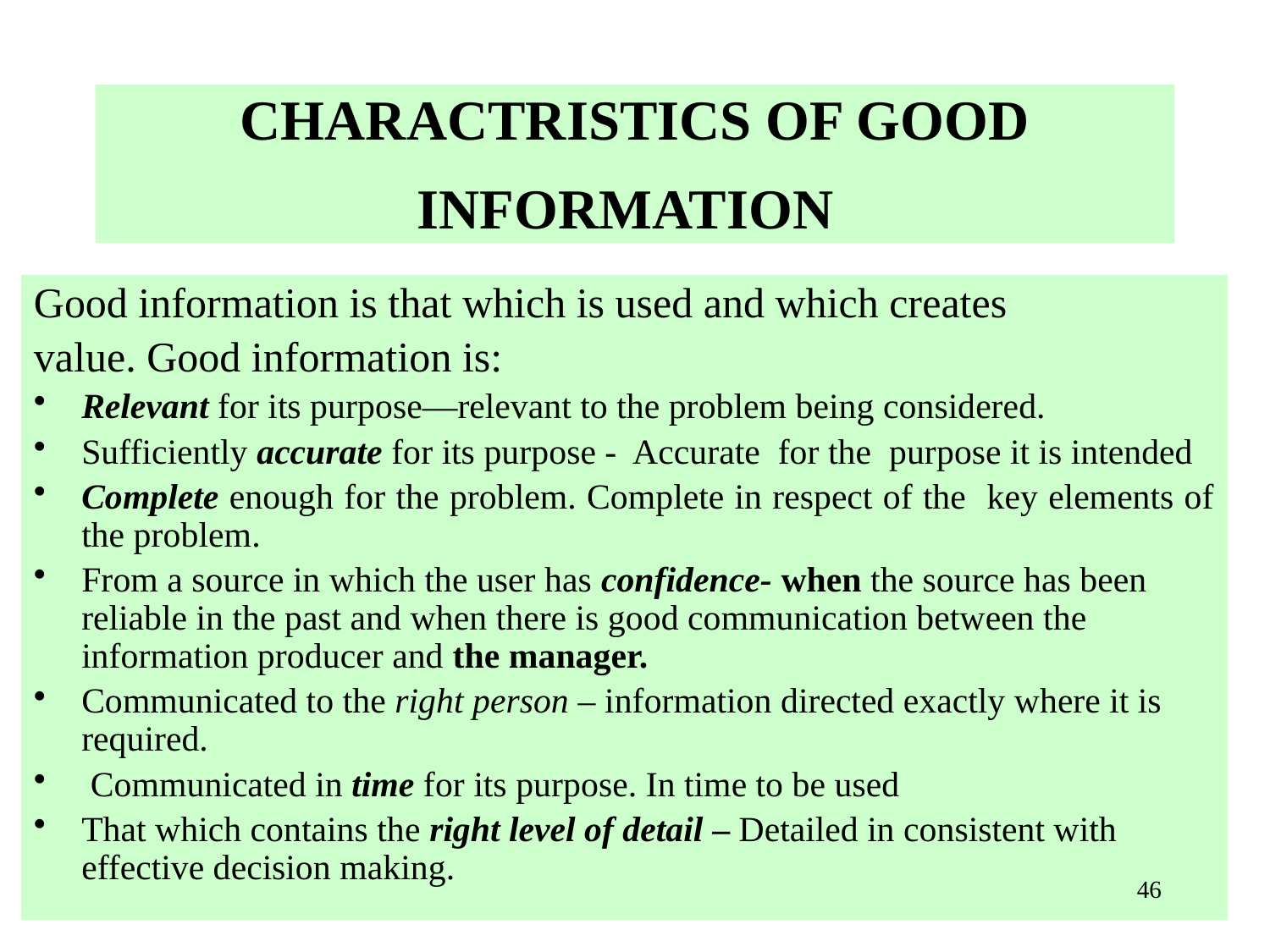

# CHARACTRISTICS OF GOOD INFORMATION
Good information is that which is used and which creates
value. Good information is:
Relevant for its purpose—relevant to the problem being considered.
Sufficiently accurate for its purpose -  Accurate  for the  purpose it is intended
Complete enough for the problem. Complete in respect of the  key elements of the problem.
From a source in which the user has confidence- when the source has been reliable in the past and when there is good communication between the information producer and the manager.
Communicated to the right person – information directed exactly where it is required.
 Communicated in time for its purpose. In time to be used
That which contains the right level of detail – Detailed in consistent with effective decision making.

46